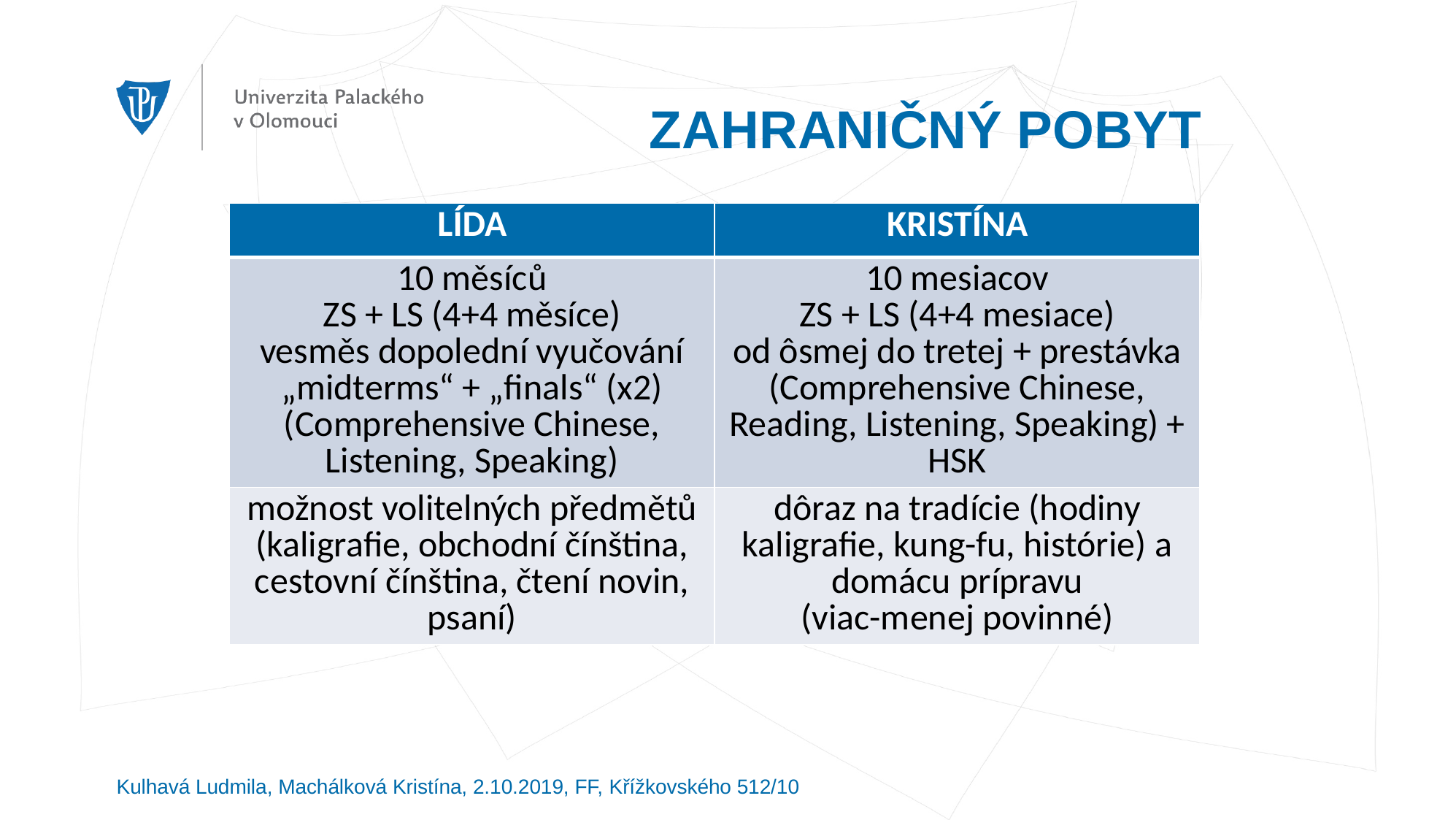

ZAHRANIČNÝ POBYT
#
| LÍDA | KRISTÍNA |
| --- | --- |
| 10 měsíců ZS + LS (4+4 měsíce) vesměs dopolední vyučování „midterms“ + „finals“ (x2) (Comprehensive Chinese, Listening, Speaking) | 10 mesiacov ZS + LS (4+4 mesiace) od ôsmej do tretej + prestávka (Comprehensive Chinese, Reading, Listening, Speaking) + HSK |
| možnost volitelných předmětů (kaligrafie, obchodní čínština, cestovní čínština, čtení novin, psaní) | dôraz na tradície (hodiny kaligrafie, kung-fu, histórie) a domácu prípravu (viac-menej povinné) |

Kulhavá Ludmila, Machálková Kristína, 2.10.2019, FF, Křížkovského 512/10